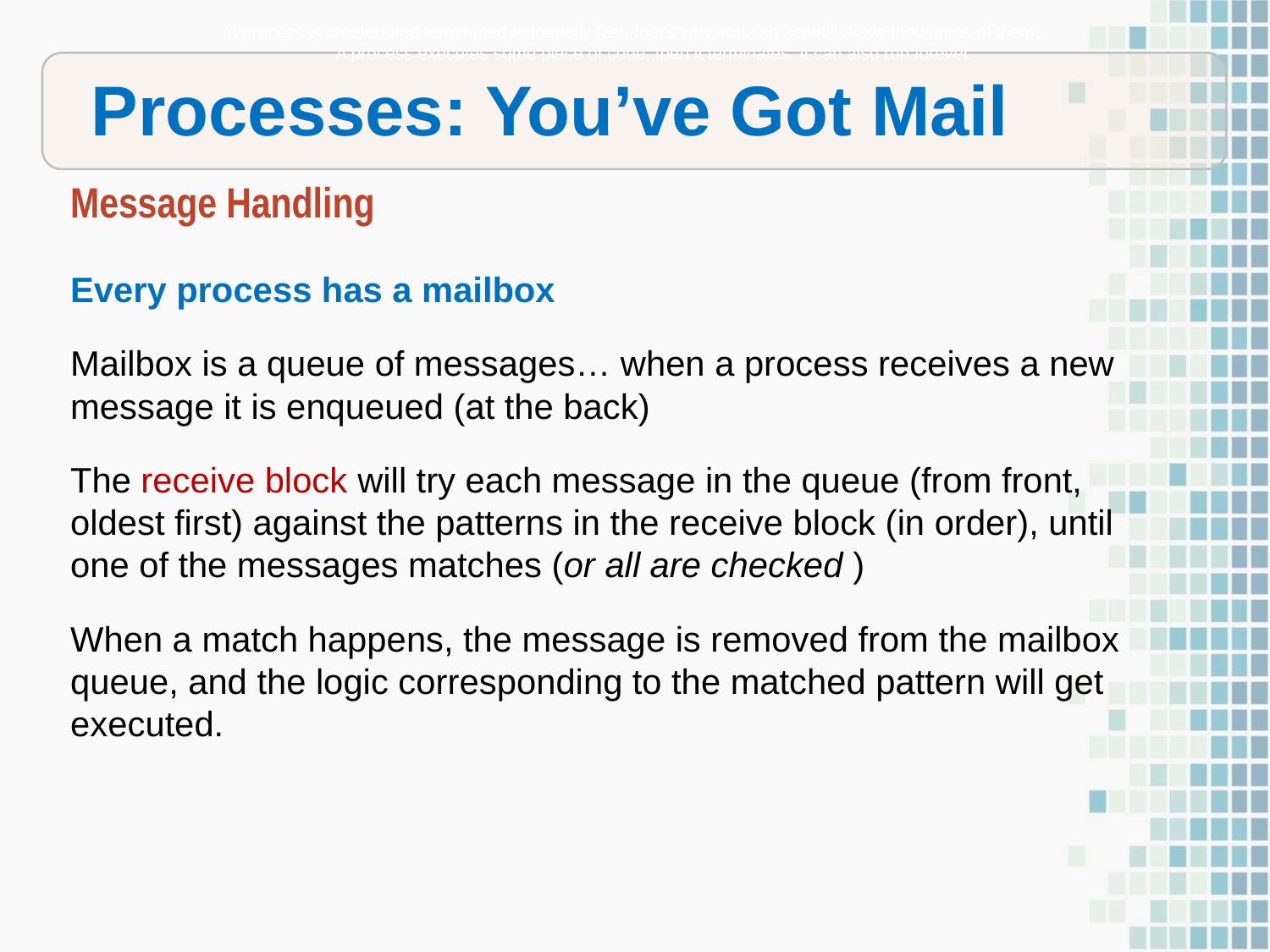

A process is created and terminated extremelly fast, that's why you can actually have thousands of them.
A process executes some piece of code, then it terminates. It can also run forever.
Processes: You’ve Got Mail

Message Handling
Every process has a mailbox
Mailbox is a queue of messages… when a process receives a new message it is enqueued (at the back)
The receive block will try each message in the queue (from front, oldest first) against the patterns in the receive block (in order), until one of the messages matches (or all are checked )
When a match happens, the message is removed from the mailbox queue, and the logic corresponding to the matched pattern will get executed.